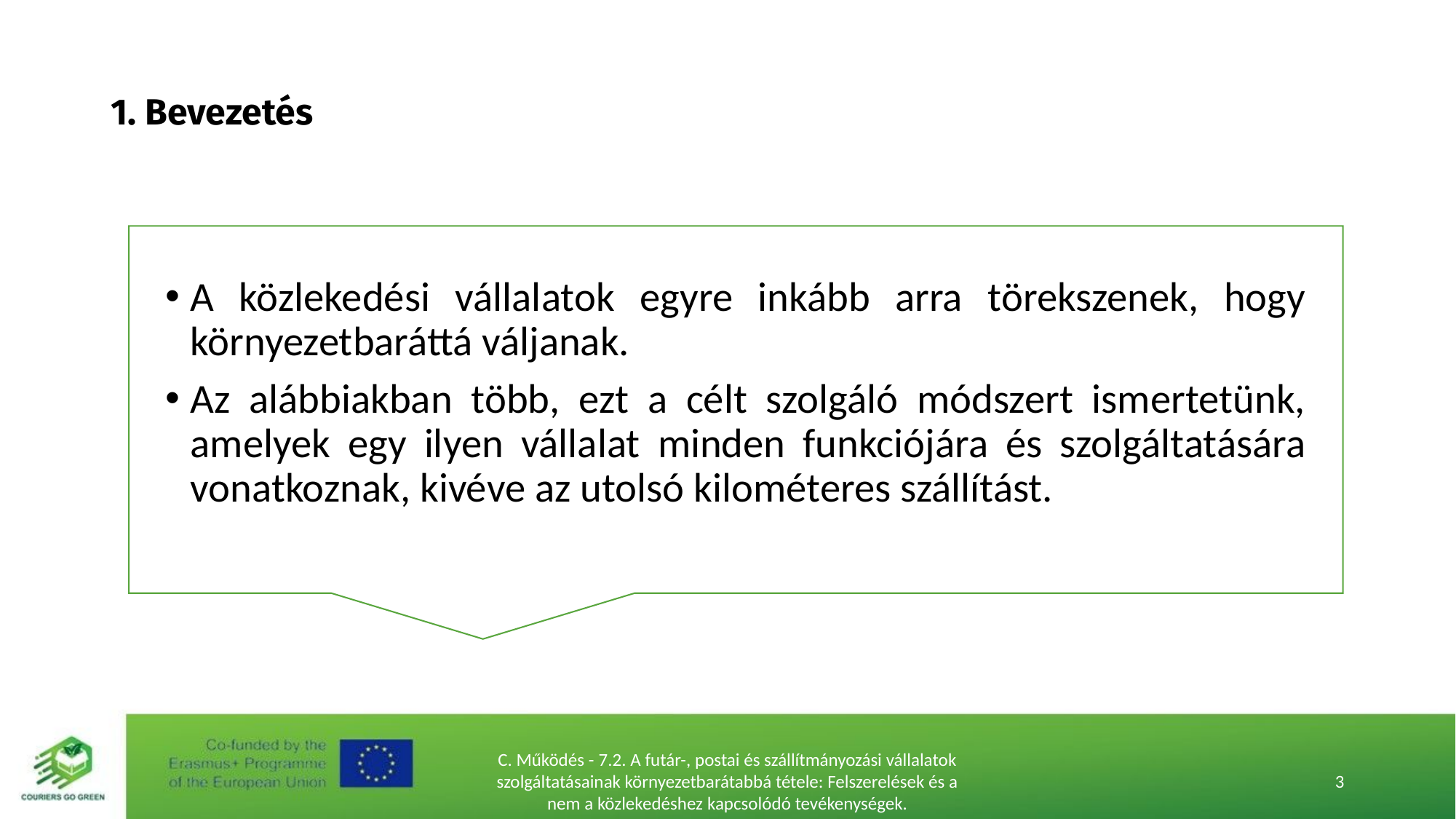

# 1. Bevezetés

A közlekedési vállalatok egyre inkább arra törekszenek, hogy környezetbaráttá váljanak.
Az alábbiakban több, ezt a célt szolgáló módszert ismertetünk, amelyek egy ilyen vállalat minden funkciójára és szolgáltatására vonatkoznak, kivéve az utolsó kilométeres szállítást.
C. Működés - 7.2. A futár-, postai és szállítmányozási vállalatok szolgáltatásainak környezetbarátabbá tétele: Felszerelések és a nem a közlekedéshez kapcsolódó tevékenységek.
3